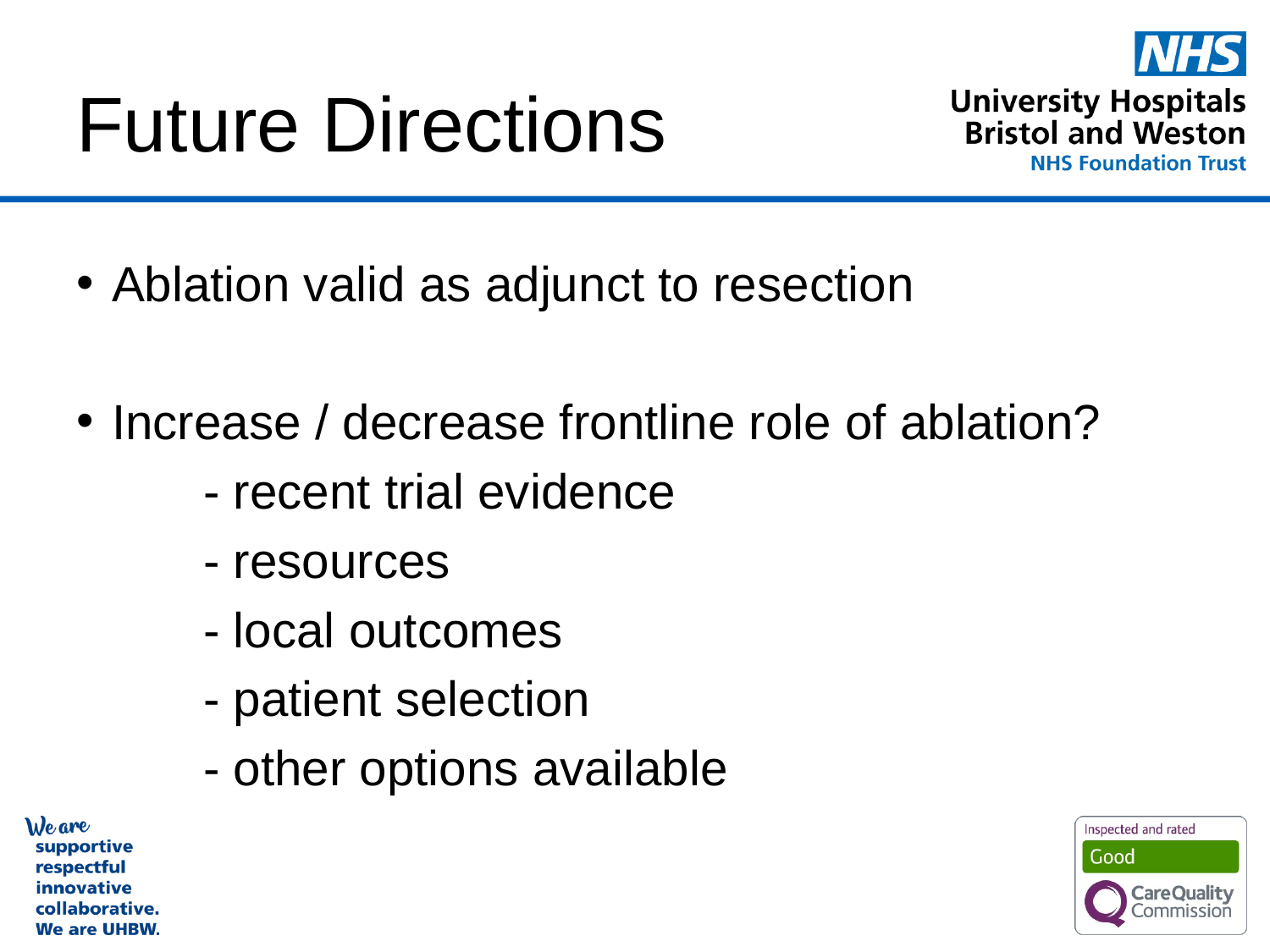

# Future Directions
Ablation valid as adjunct to resection

Increase / decrease frontline role of ablation?
	- recent trial evidence
	- resources
	- local outcomes
	- patient selection
	- other options available